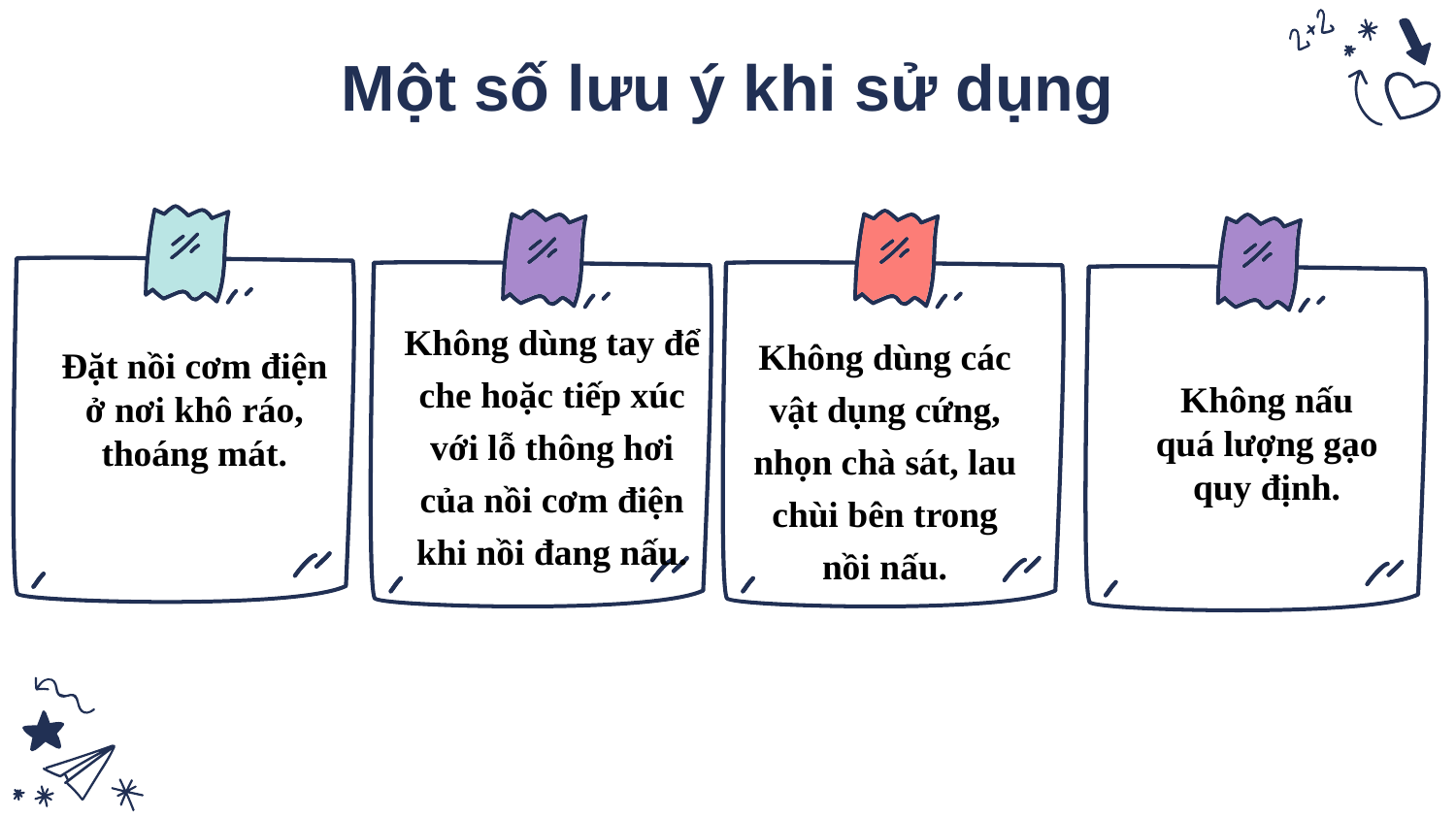

# Một số lưu ý khi sử dụng

Không dùng tay để che hoặc tiếp xúc với lỗ thông hơi của nồi cơm điện khi nồi đang nấu.
Không dùng các vật dụng cứng, nhọn chà sát, lau chùi bên trong nồi nấu.
Đặt nồi cơm điện ở nơi khô ráo, thoáng mát.
Không nấu quá lượng gạo quy định.